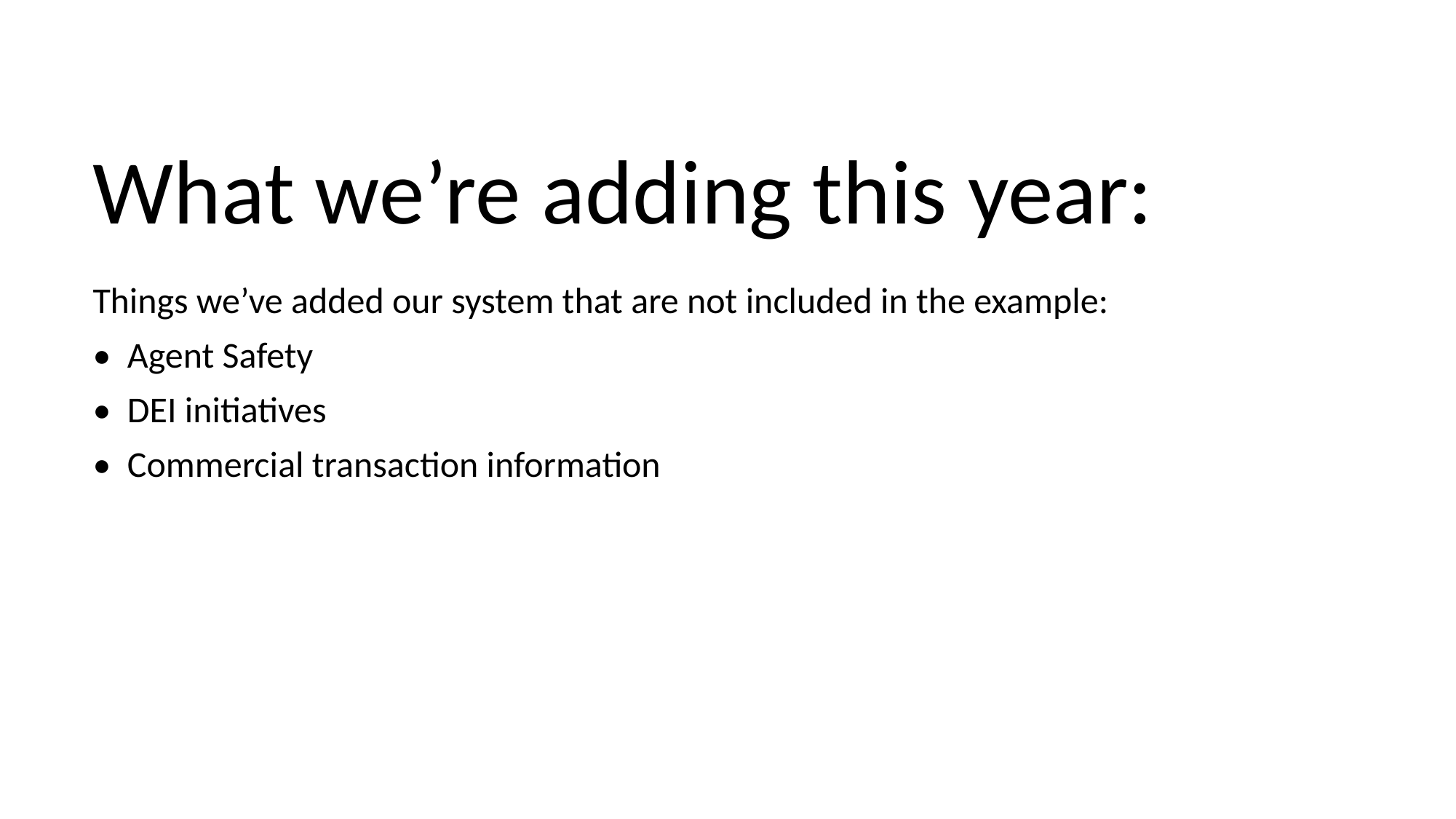

# What we’re adding this year:
Things we’ve added our system that are not included in the example:
•  Agent Safety
•  DEI initiatives
•  Commercial transaction information